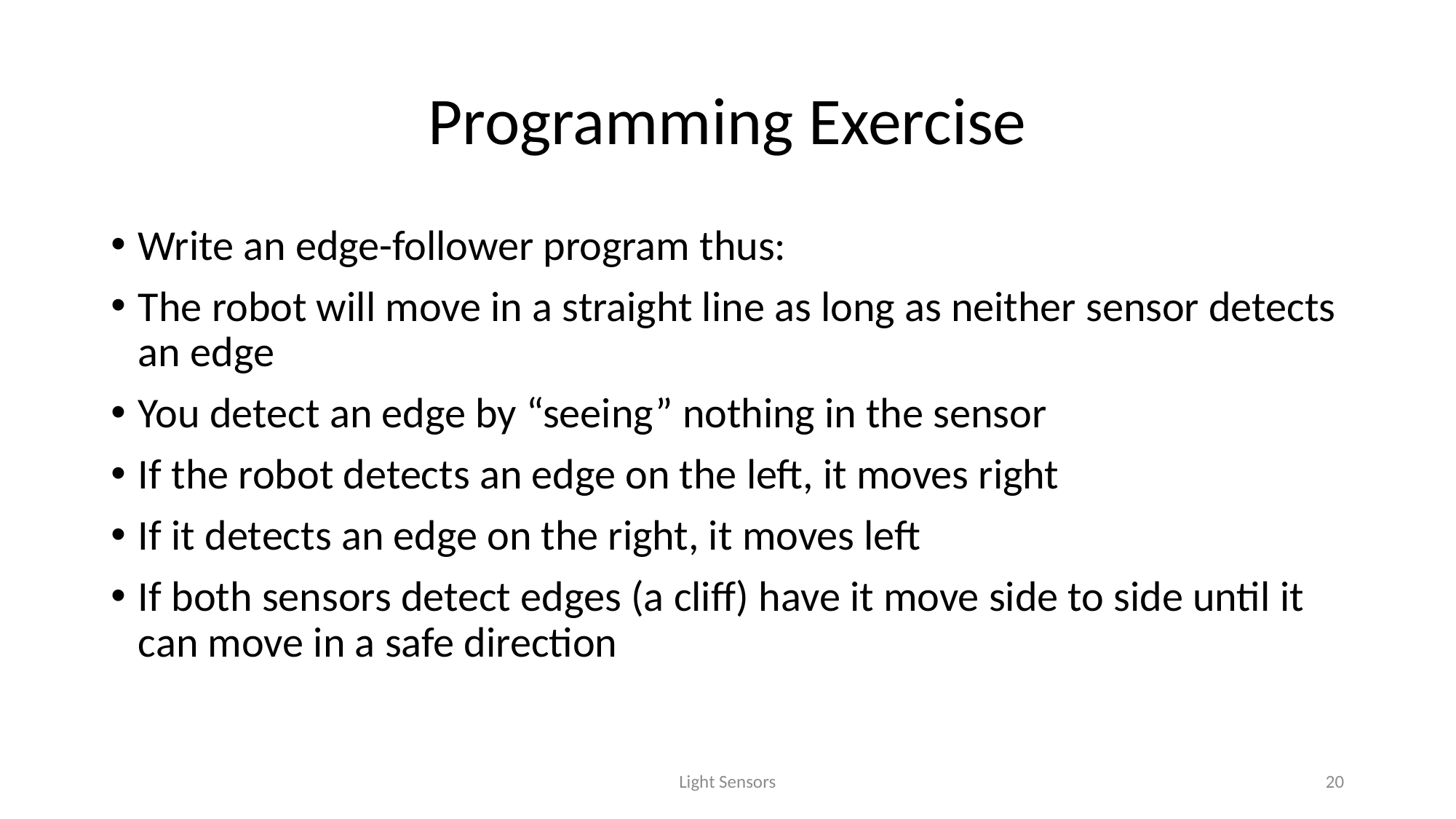

# Programming Exercise
Write an edge-follower program thus:
The robot will move in a straight line as long as neither sensor detects an edge
You detect an edge by “seeing” nothing in the sensor
If the robot detects an edge on the left, it moves right
If it detects an edge on the right, it moves left
If both sensors detect edges (a cliff) have it move side to side until it can move in a safe direction

Light Sensors
20